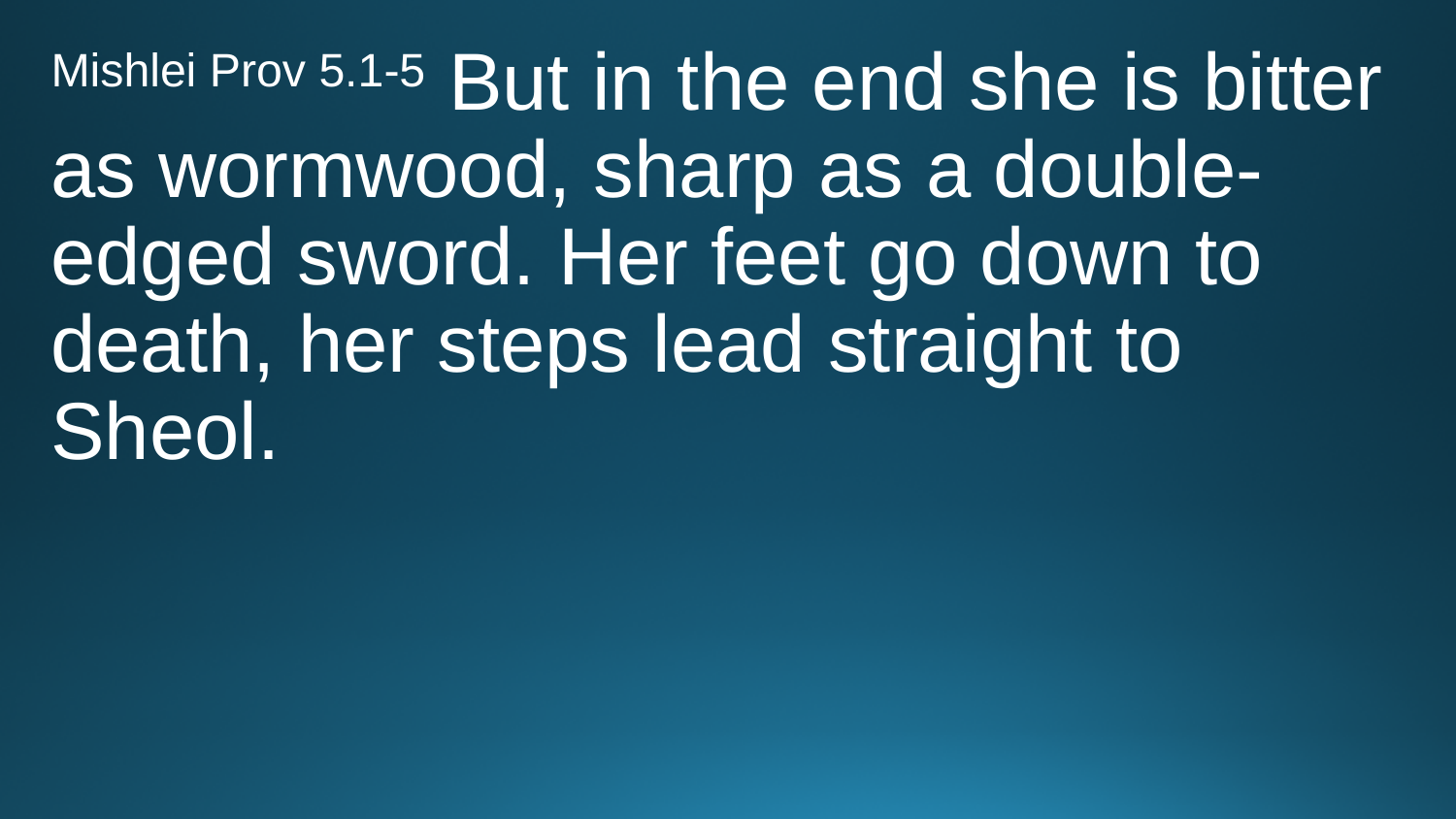

Mishlei Prov 5.1-5 But in the end she is bitter as wormwood, sharp as a double-edged sword. Her feet go down to death, her steps lead straight to Sheol.